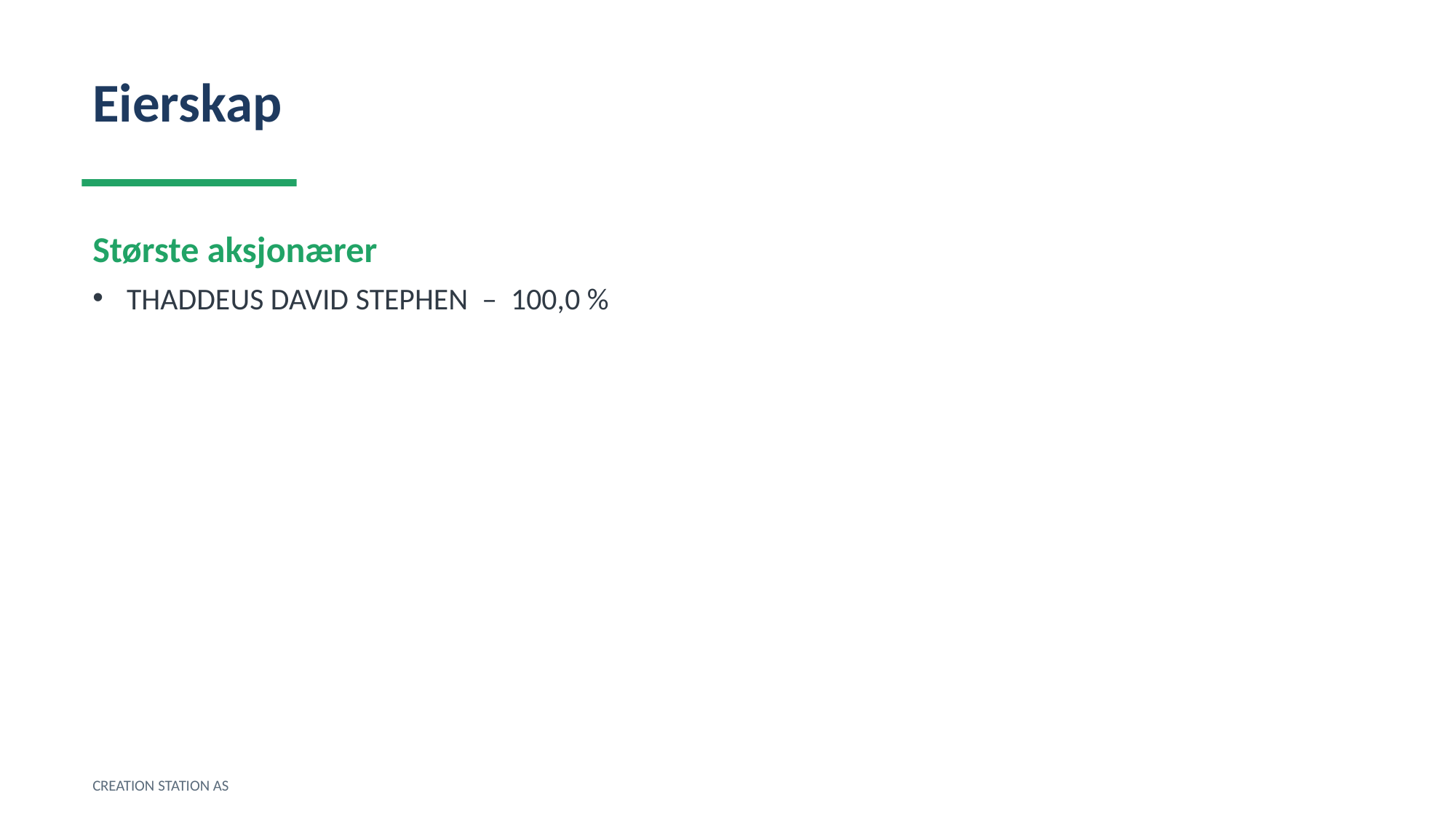

Eierskap

Største aksjonærer
THADDEUS DAVID STEPHEN  –  100,0 %
CREATION STATION AS